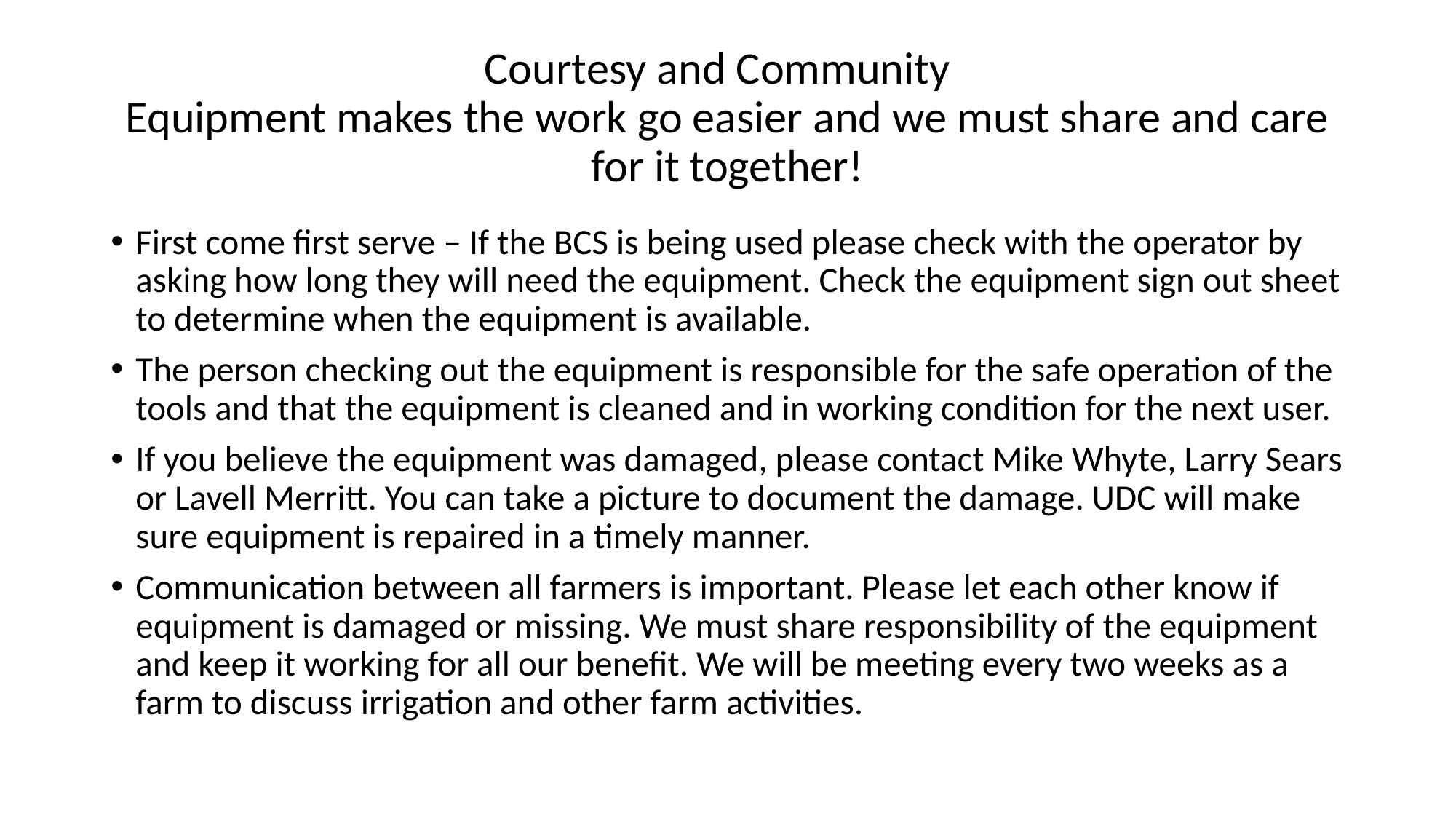

# Courtesy and Community Equipment makes the work go easier and we must share and care for it together!
First come first serve – If the BCS is being used please check with the operator by asking how long they will need the equipment. Check the equipment sign out sheet to determine when the equipment is available.
The person checking out the equipment is responsible for the safe operation of the tools and that the equipment is cleaned and in working condition for the next user.
If you believe the equipment was damaged, please contact Mike Whyte, Larry Sears or Lavell Merritt. You can take a picture to document the damage. UDC will make sure equipment is repaired in a timely manner.
Communication between all farmers is important. Please let each other know if equipment is damaged or missing. We must share responsibility of the equipment and keep it working for all our benefit. We will be meeting every two weeks as a farm to discuss irrigation and other farm activities.